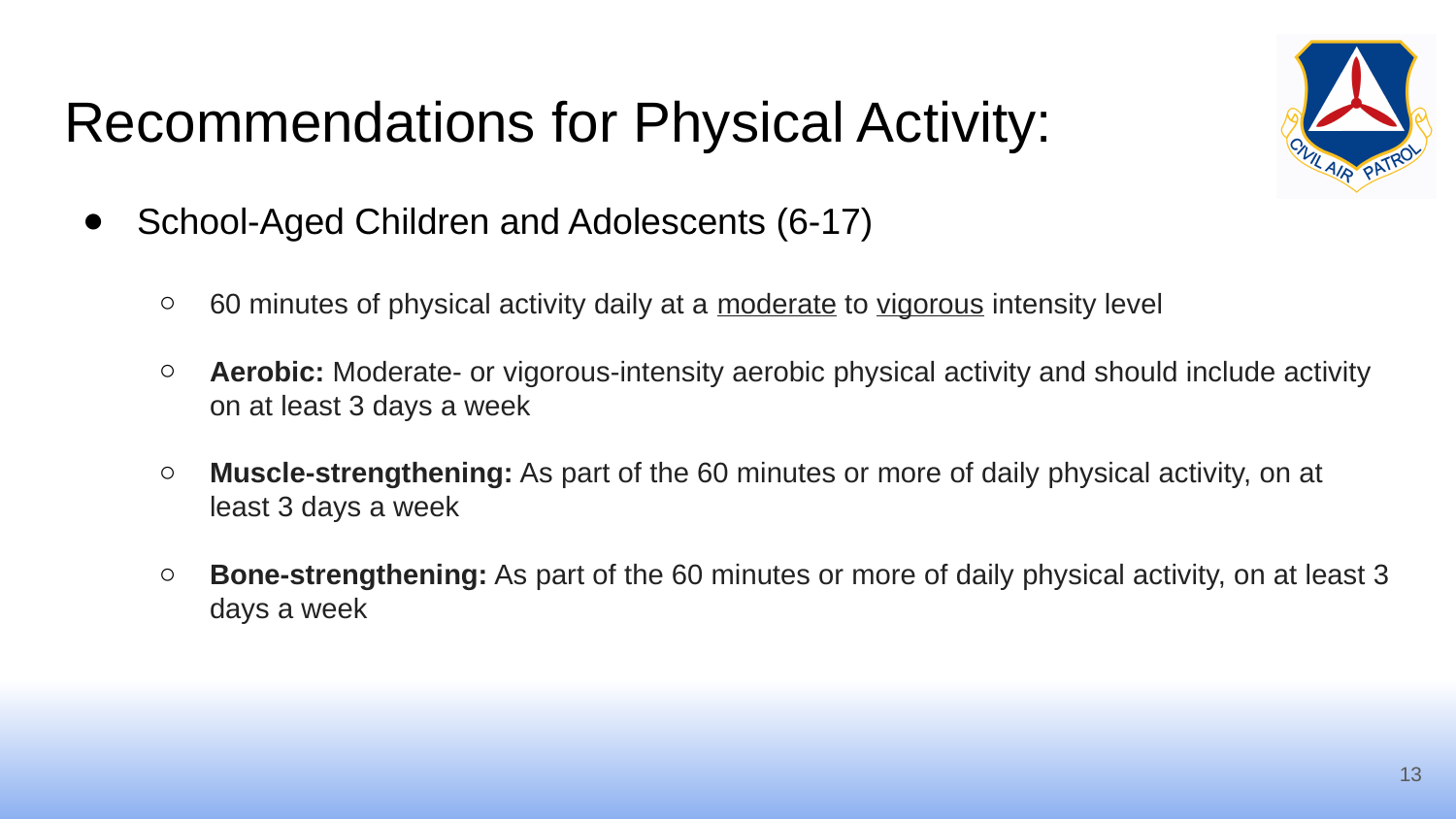

# Recommendations for Physical Activity:
School-Aged Children and Adolescents (6-17)
60 minutes of physical activity daily at a moderate to vigorous intensity level
Aerobic: Moderate- or vigorous-intensity aerobic physical activity and should include activity on at least 3 days a week
Muscle-strengthening: As part of the 60 minutes or more of daily physical activity, on at least 3 days a week
Bone-strengthening: As part of the 60 minutes or more of daily physical activity, on at least 3 days a week

13